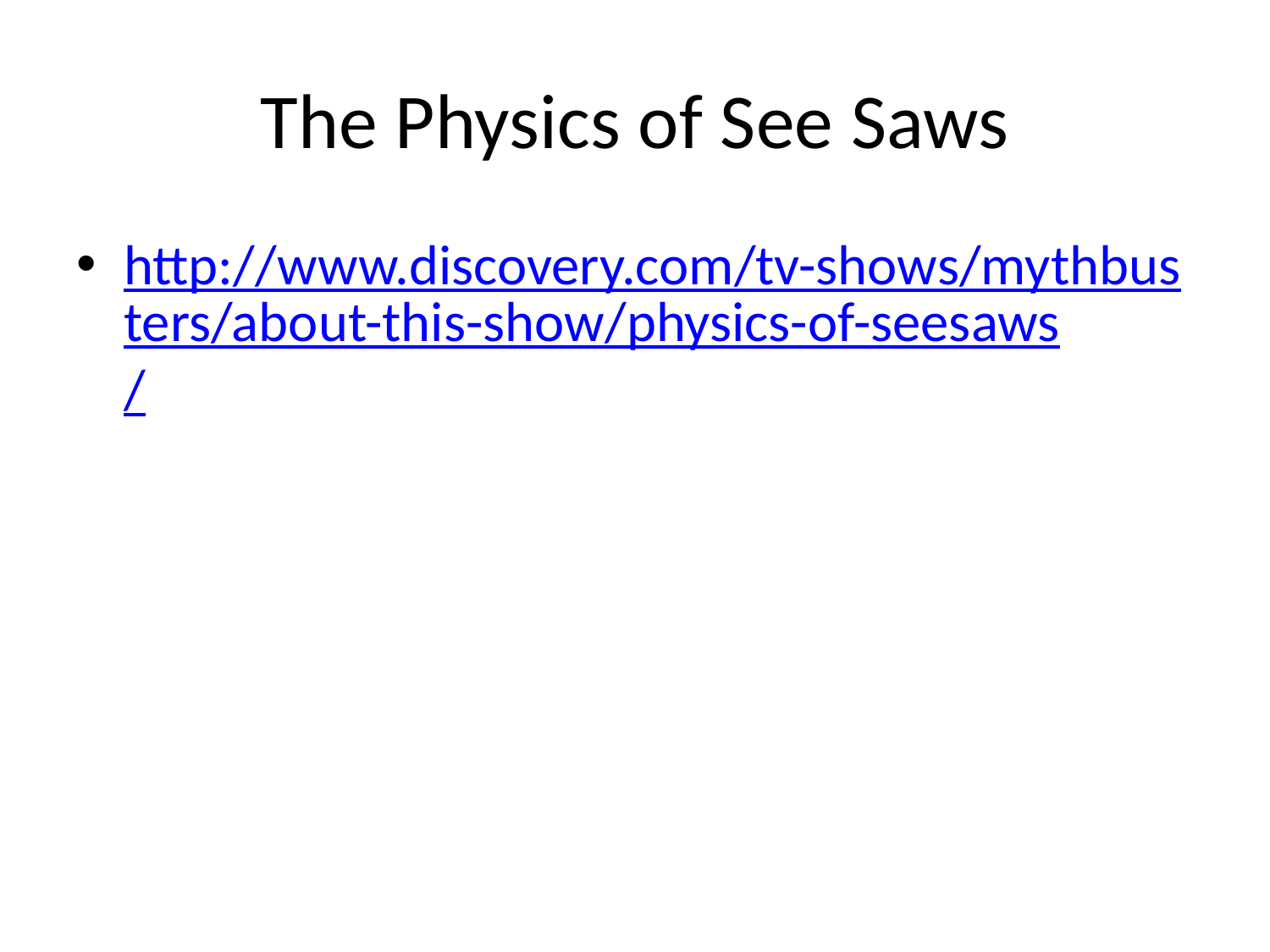

# The Physics of See Saws
http://www.discovery.com/tv-shows/mythbusters/about-this-show/physics-of-seesaws/